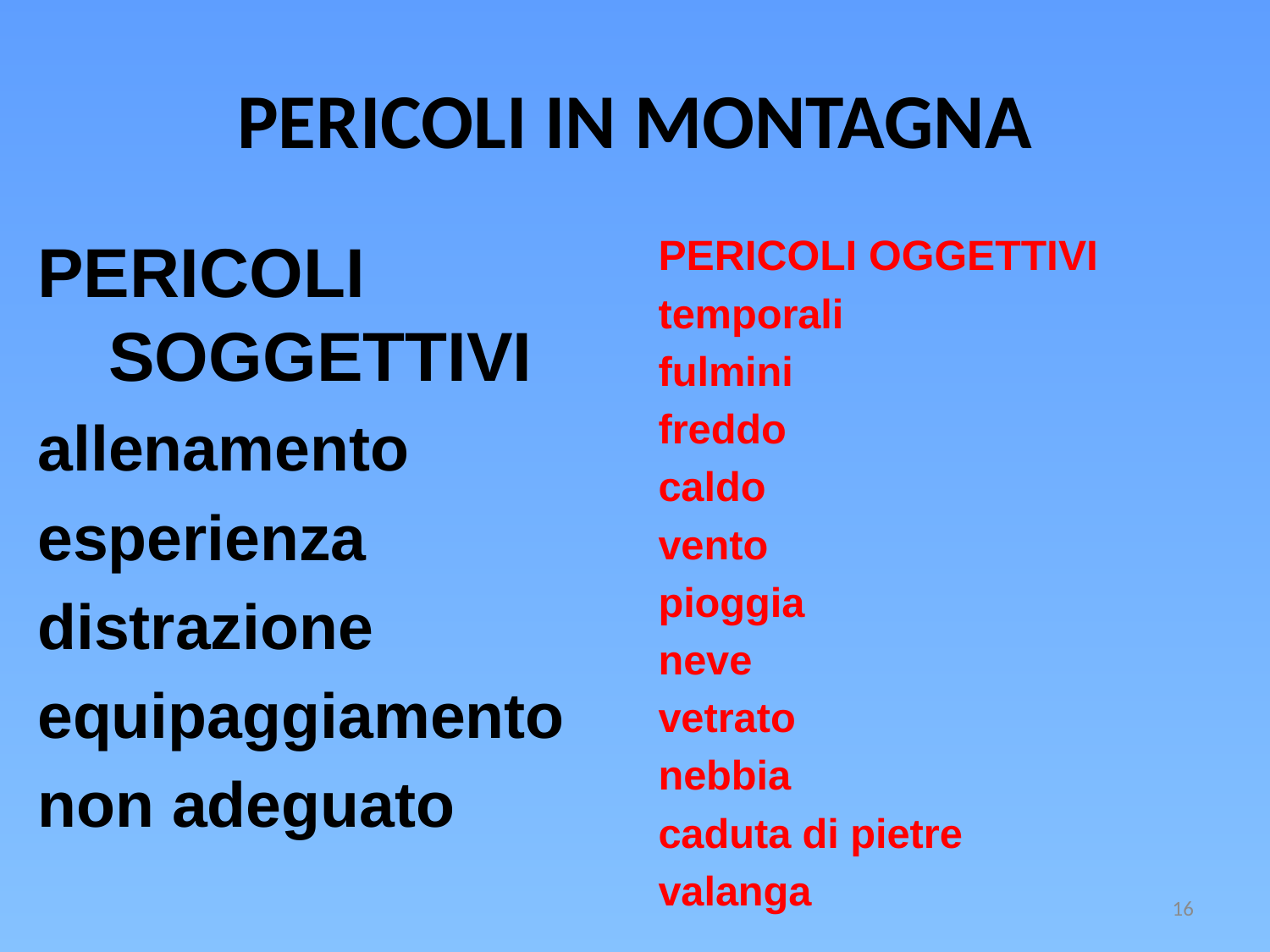

# PERICOLI IN MONTAGNA
PERICOLI SOGGETTIVI
allenamento
esperienza
distrazione
equipaggiamento
non adeguato
PERICOLI OGGETTIVI
temporali
fulmini
freddo
caldo
vento
pioggia
neve
vetrato
nebbia
caduta di pietre
valanga

16